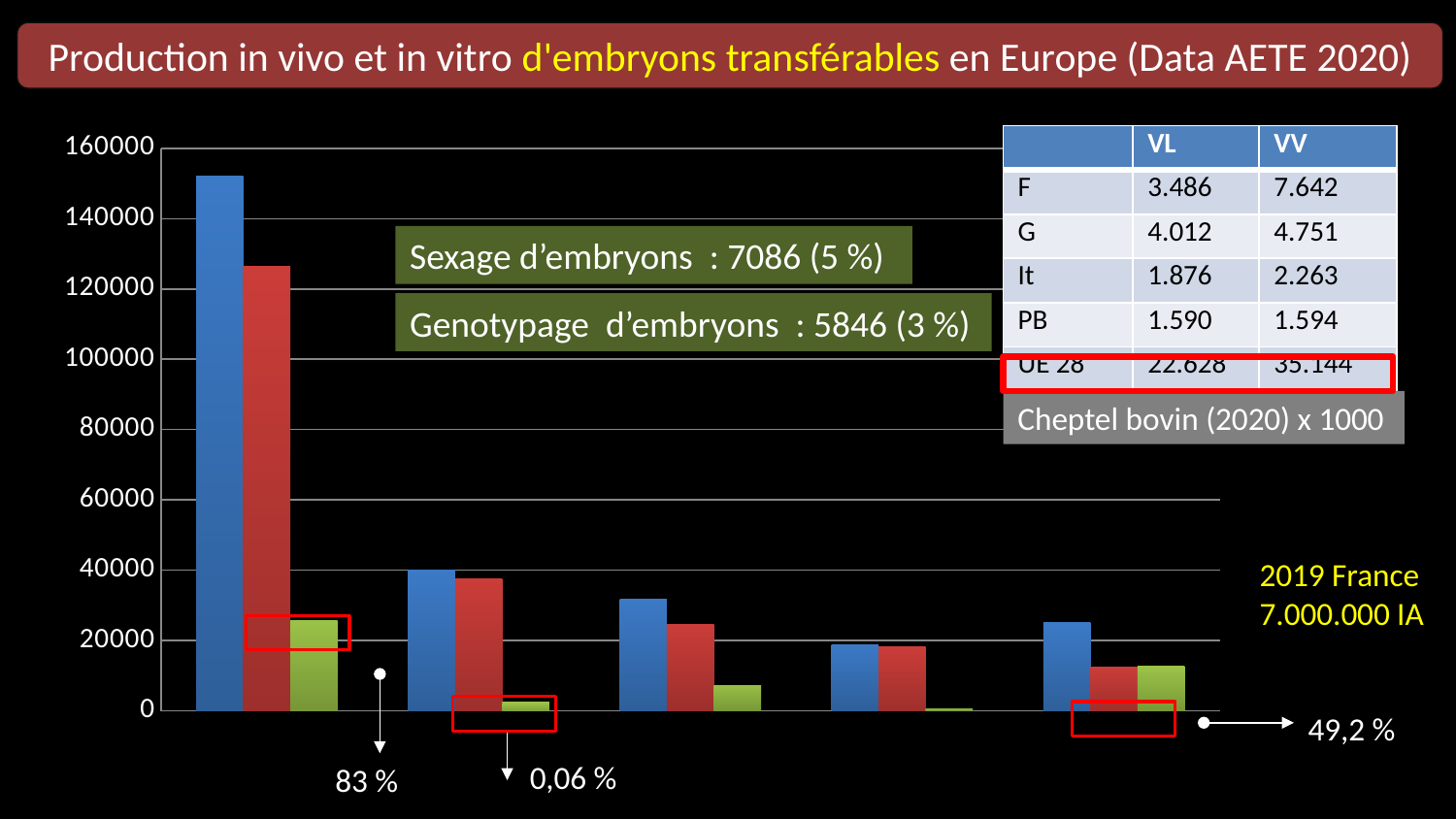

Production in vivo et in vitro d'embryons transférables en Europe (Data AETE 2020)

### Chart

| Category | Total | In vivo  | In vitro |
|---|---|---|---|
| Tot | 152208.0 | 126491.0 | 25717.0 |
| FR | 39928.0 | 37505.0 | 2423.0 |
| GE | 31815.0 | 24641.0 | 7174.0 |
| IT | 18727.0 | 18249.0 | 478.0 |
| PB | 25169.0 | 12512.0 | 12657.0 |
|  | VL | VV |
| --- | --- | --- |
| F | 3.486 | 7.642 |
| G | 4.012 | 4.751 |
| It | 1.876 | 2.263 |
| PB | 1.590 | 1.594 |
| UE 28 | 22.628 | 35.144 |
Sexage d’embryons  : 7086 (5 %)
Genotypage  d’embryons  : 5846 (3 %)

Cheptel bovin (2020) x 1000
2019 France
7.000.000 IA

49,2 %
0,06 %
83 %